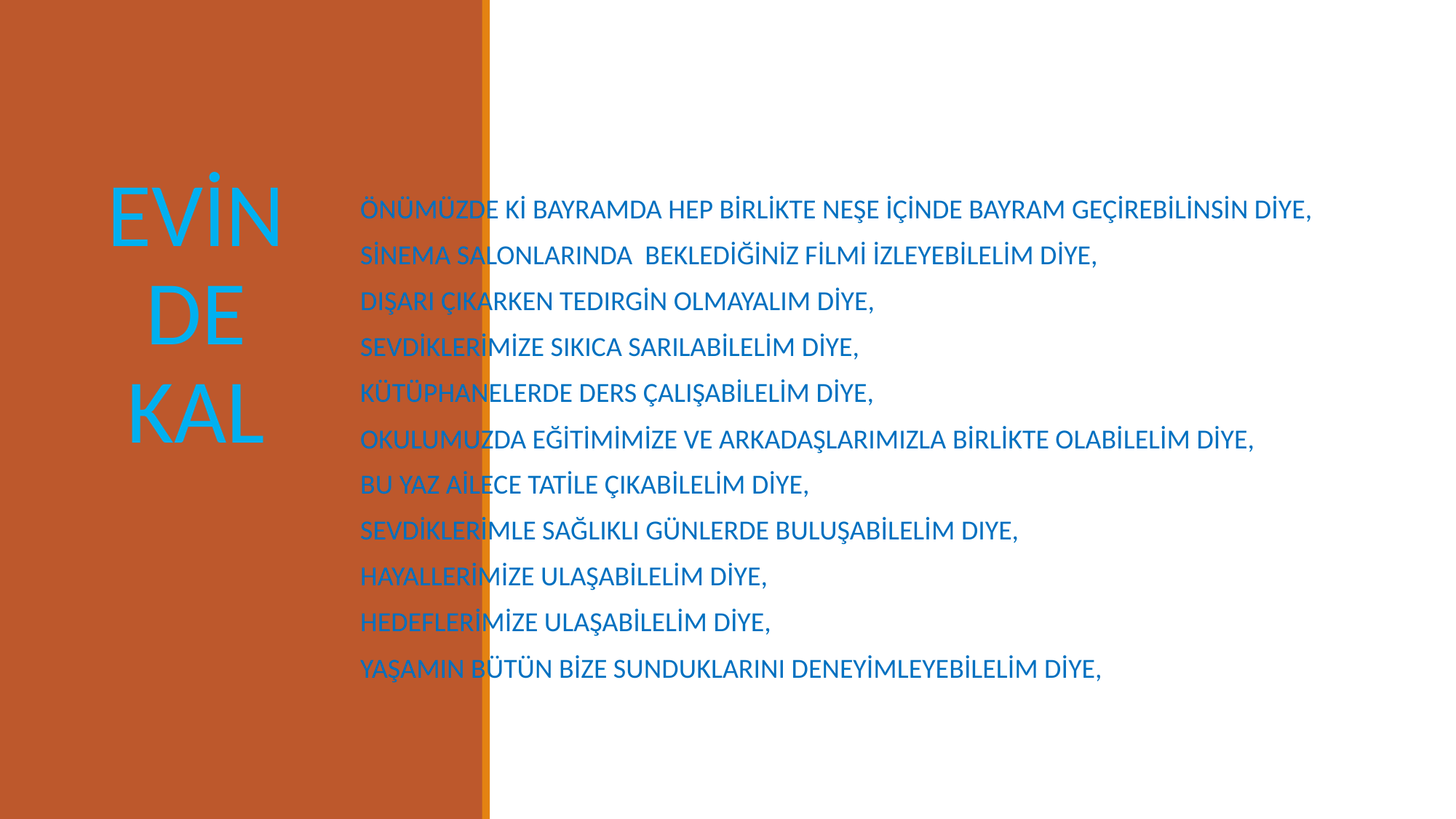

EVİNDE KAL
ÖNÜMÜZDE Kİ BAYRAMDA HEP BİRLİKTE NEŞE İÇİNDE BAYRAM GEÇİREBİLİNSİN DİYE,
SİNEMA SALONLARINDA  BEKLEDİĞİNİZ FİLMİ İZLEYEBİLELİM DİYE,
DIŞARI ÇIKARKEN TEDIRGİN OLMAYALIM DİYE,
SEVDİKLERİMİZE SIKICA SARILABİLELİM DİYE,
KÜTÜPHANELERDE DERS ÇALIŞABİLELİM DİYE,
OKULUMUZDA EĞİTİMİMİZE VE ARKADAŞLARIMIZLA BİRLİKTE OLABİLELİM DİYE,
BU YAZ AİLECE TATİLE ÇIKABİLELİM DİYE,
SEVDİKLERİMLE SAĞLIKLI GÜNLERDE BULUŞABİLELİM DIYE,
HAYALLERİMİZE ULAŞABİLELİM DİYE,
HEDEFLERİMİZE ULAŞABİLELİM DİYE,
YAŞAMIN BÜTÜN BİZE SUNDUKLARINI DENEYİMLEYEBİLELİM DİYE,